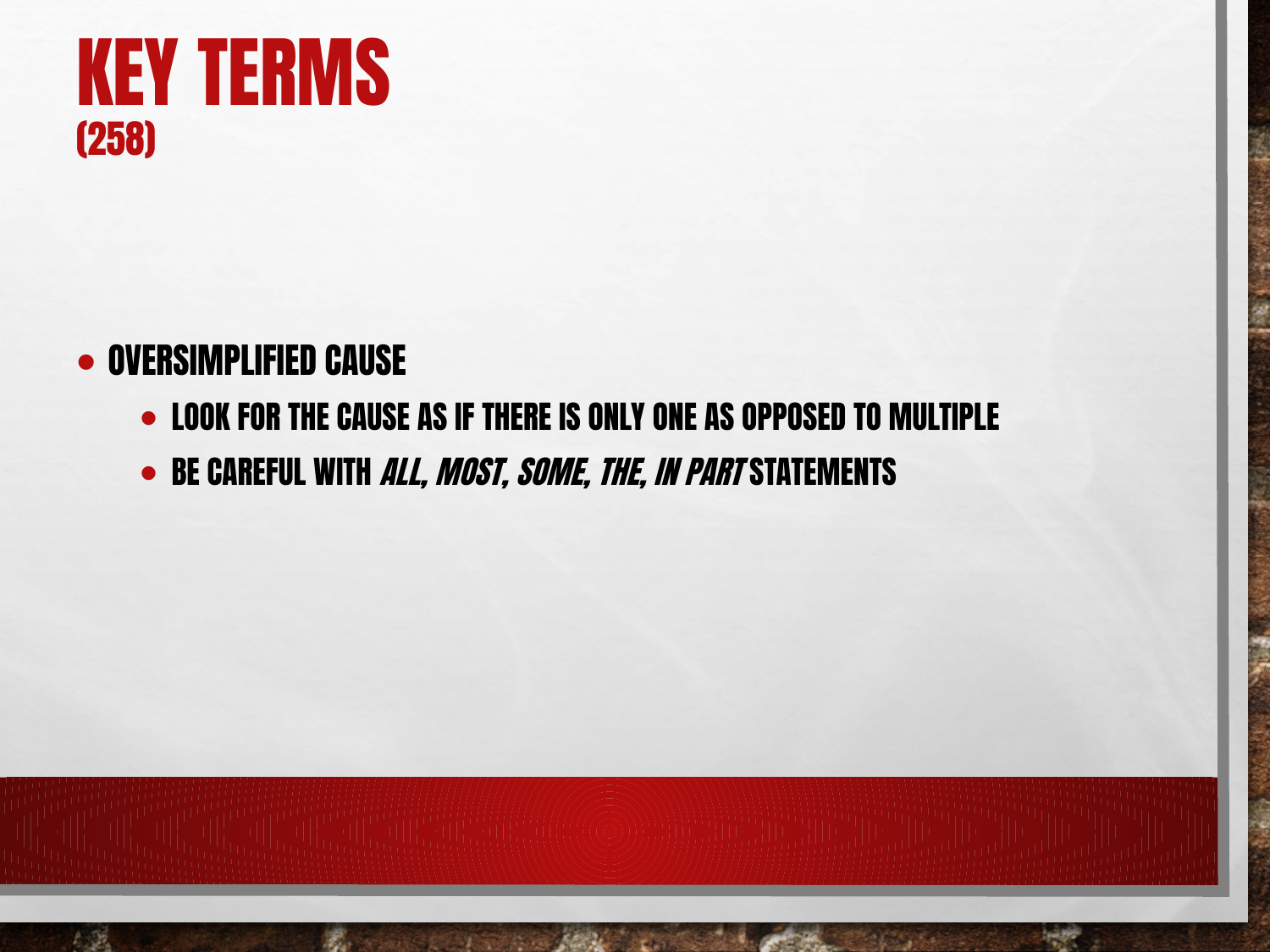

# Key Terms (258)
Oversimplified cause
Look for the cause as if there is only one as opposed to multiple
Be careful with all, most, some, the, in part statements